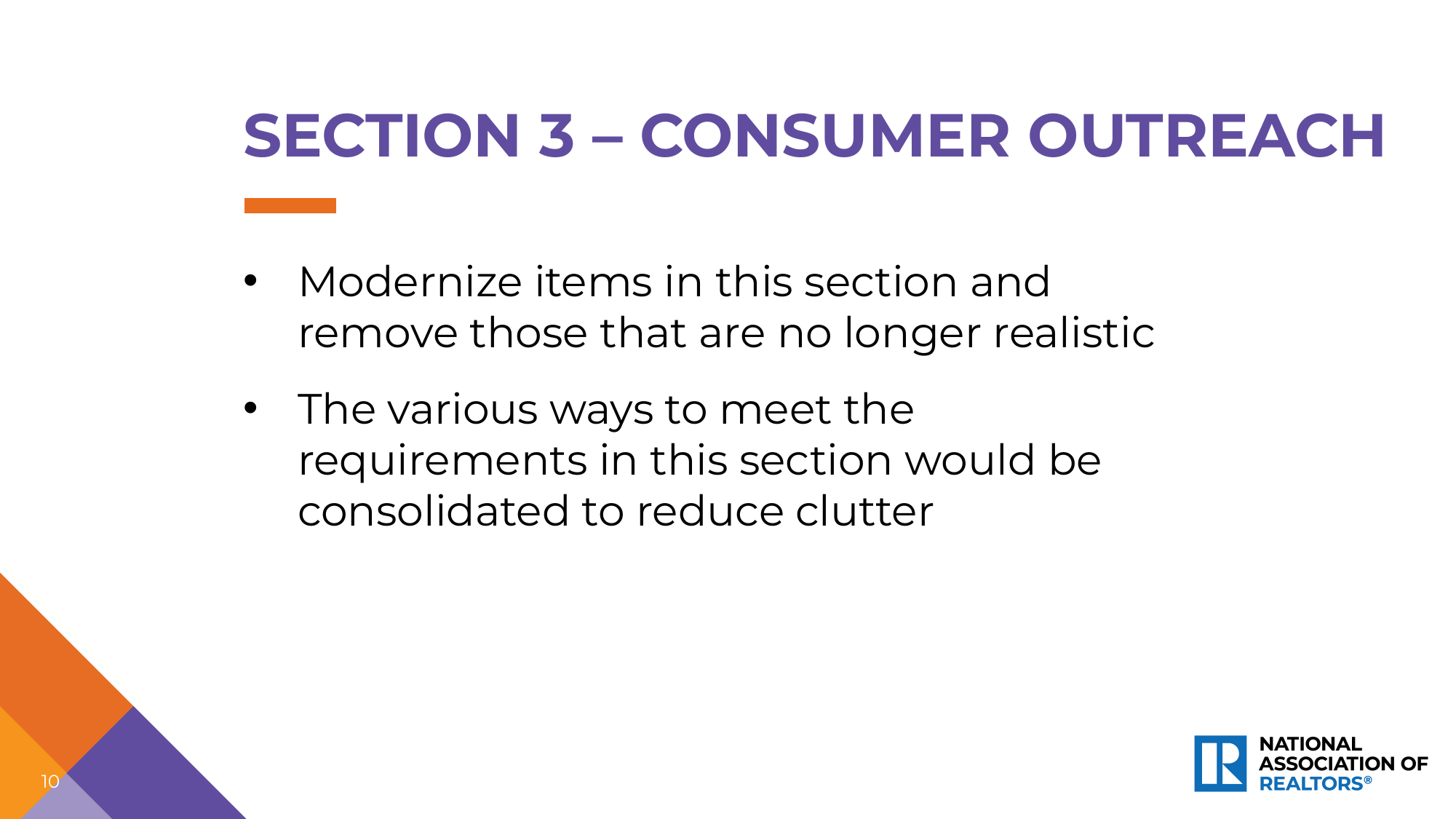

SECTION 3 – CONSUMER OUTREACH
Modernize items in this section and remove those that are no longer realistic

The various ways to meet the requirements in this section would be consolidated to reduce clutter